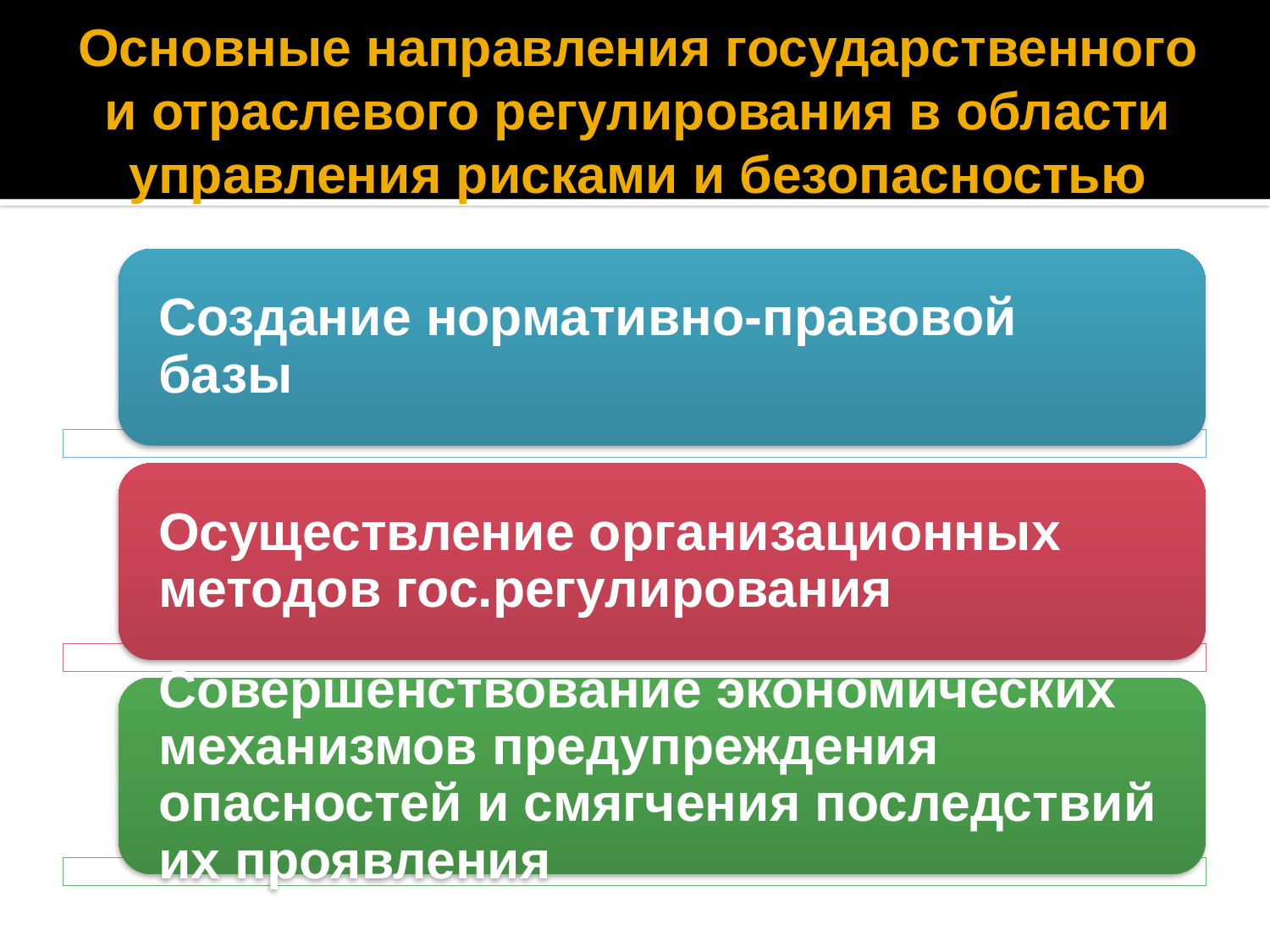

# Основные направления государственного и отраслевого регулирования в области управления рисками и безопасностью
Создание нормативно-правовой базы
Осуществление организационных методов гос.регулирования
Совершенствование экономических механизмов предупреждения опасностей и смягчения последствий их проявления